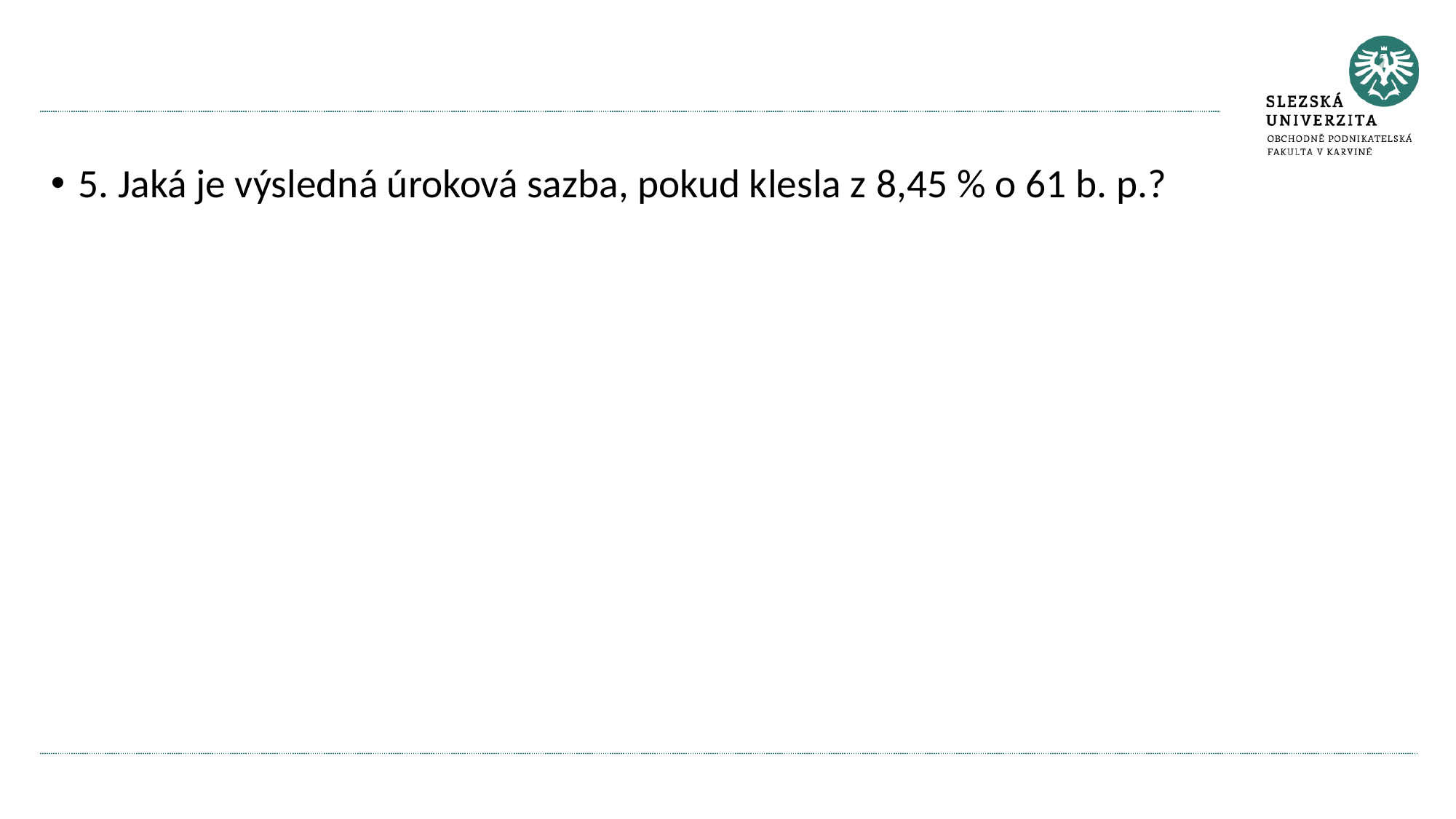

#
5. Jaká je výsledná úroková sazba, pokud klesla z 8,45 % o 61 b. p.?